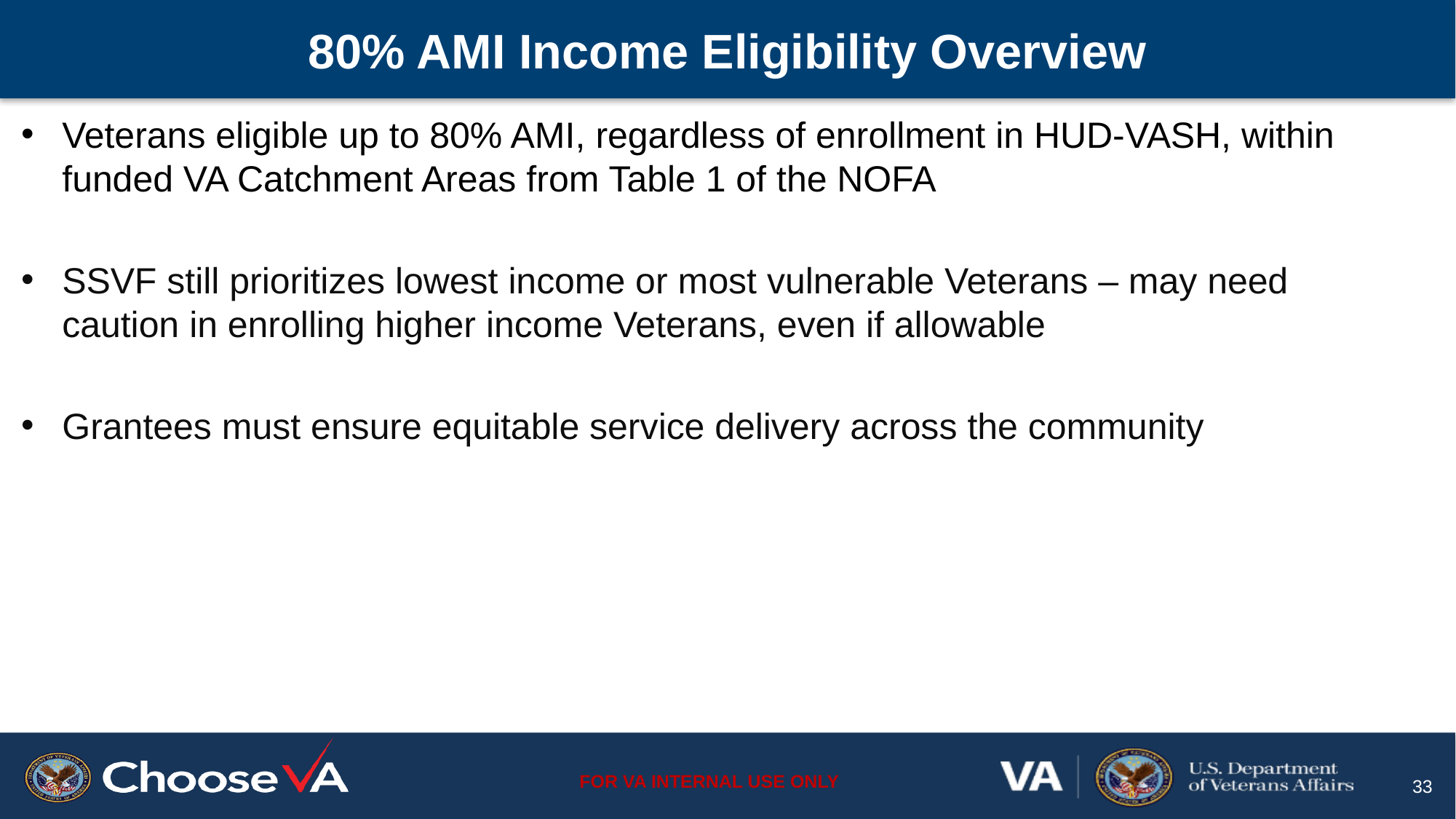

# 80% AMI Income Eligibility Overview
Veterans eligible up to 80% AMI, regardless of enrollment in HUD-VASH, within funded VA Catchment Areas from Table 1 of the NOFA

SSVF still prioritizes lowest income or most vulnerable Veterans – may need caution in enrolling higher income Veterans, even if allowable

Grantees must ensure equitable service delivery across the community

33